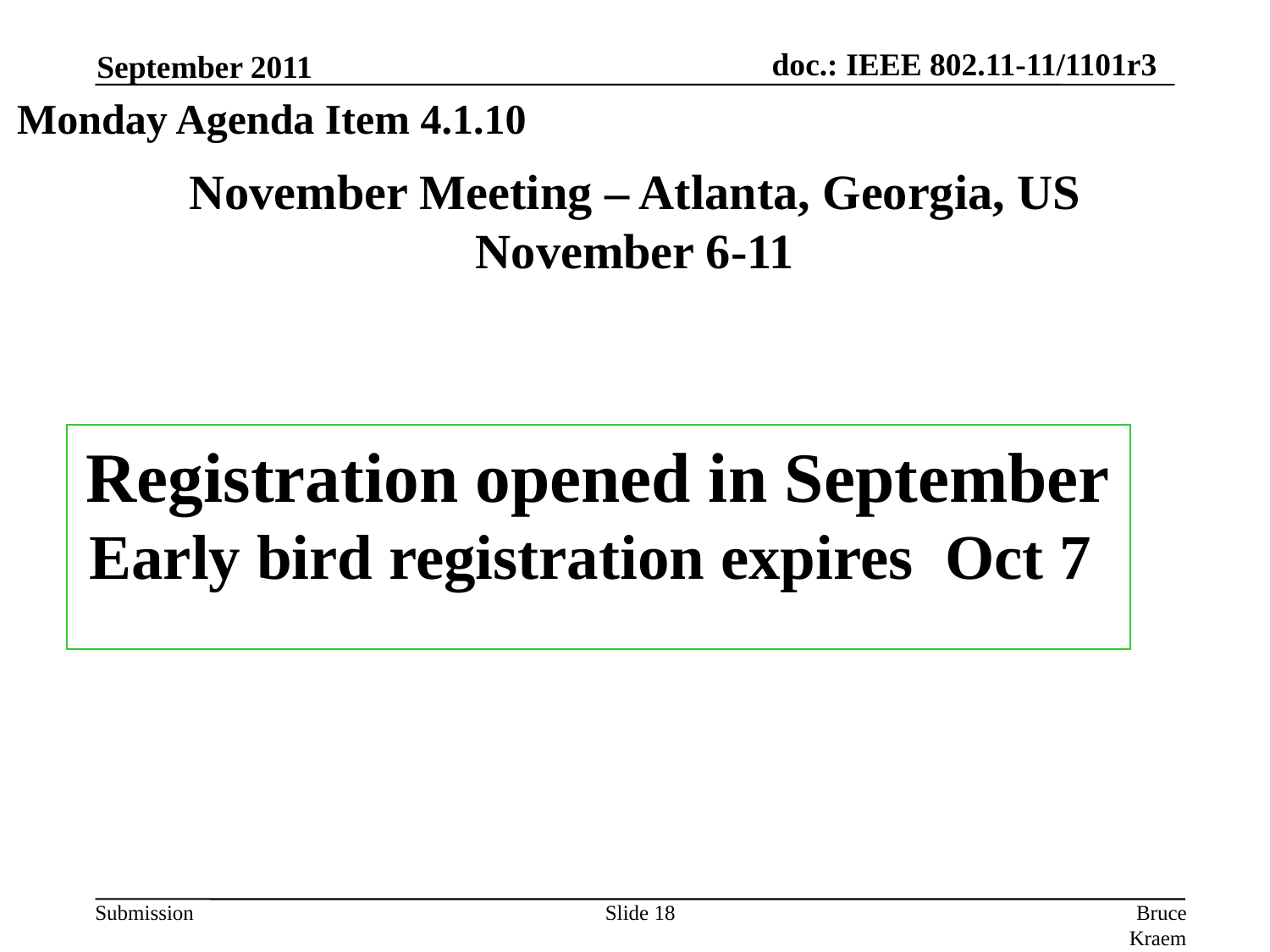

September 2011
Monday Agenda Item 4.1.10
# November Meeting – Atlanta, Georgia, US November 6-11
Registration opened in September
Early bird registration expires  Oct 7

Slide 18
Bruce Kraemer, Marvell